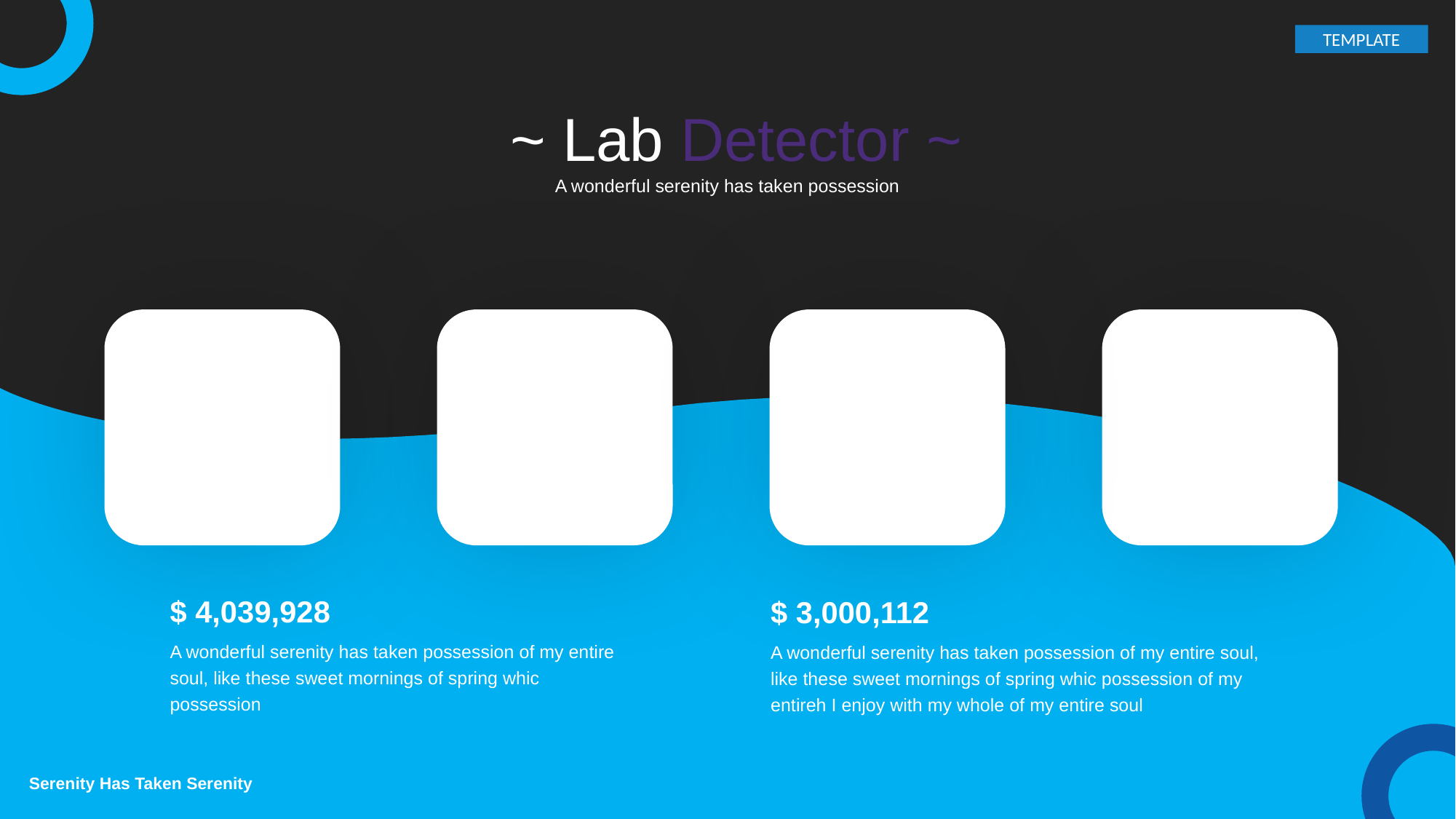

TEMPLATE
 ~ Lab Detector ~
A wonderful serenity has taken possession

$ 4,039,928
$ 3,000,112
A wonderful serenity has taken possession of my entire soul, like these sweet mornings of spring whic possession
A wonderful serenity has taken possession of my entire soul, like these sweet mornings of spring whic possession of my entireh I enjoy with my whole of my entire soul

Serenity Has Taken Serenity